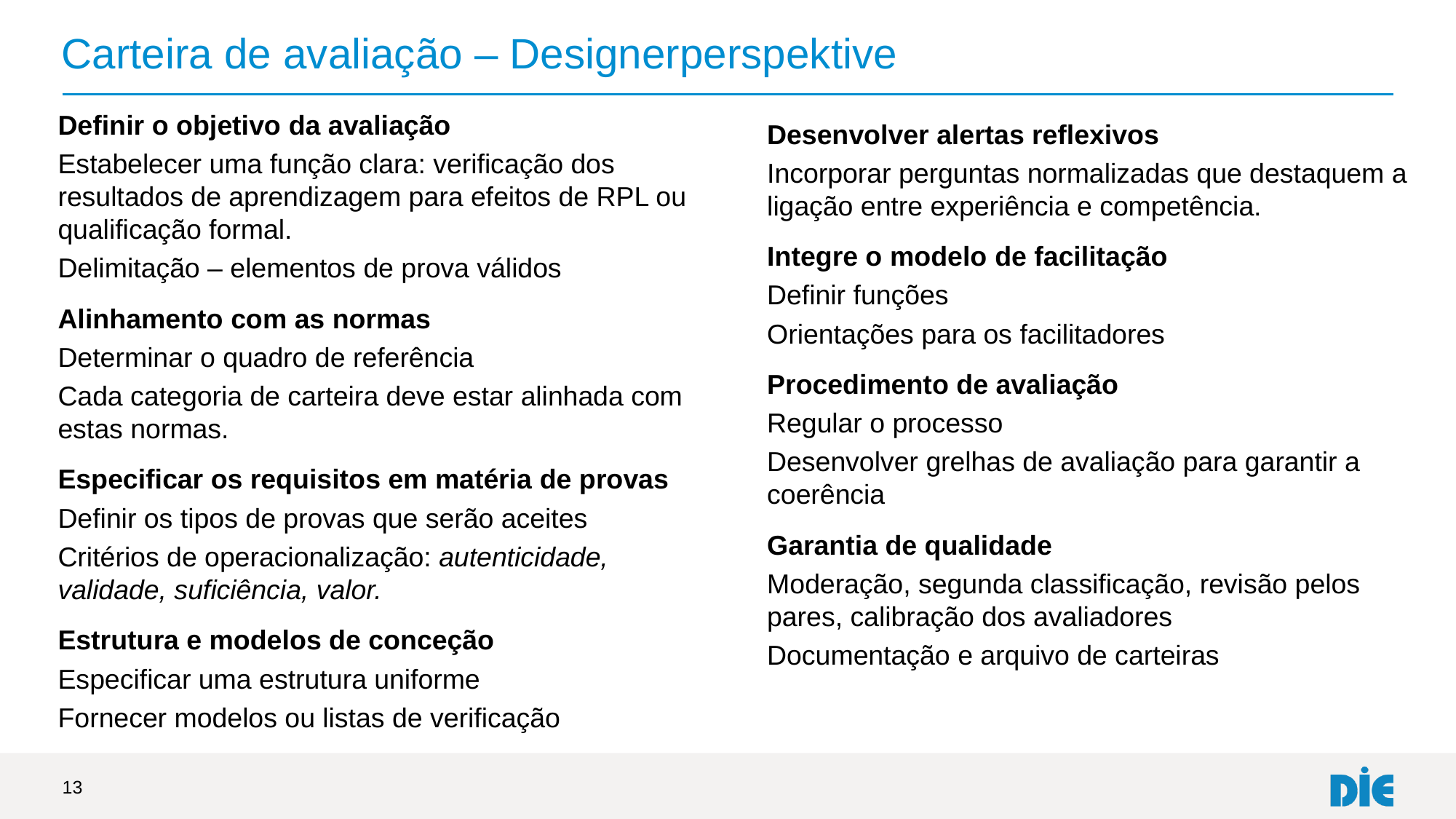

# Carteira de avaliação – Designerperspektive
Definir o objetivo da avaliação
Estabelecer uma função clara: verificação dos resultados de aprendizagem para efeitos de RPL ou qualificação formal.
Delimitação – elementos de prova válidos

Alinhamento com as normas
Determinar o quadro de referência
Cada categoria de carteira deve estar alinhada com estas normas.

Especificar os requisitos em matéria de provas
Definir os tipos de provas que serão aceites
Critérios de operacionalização: autenticidade, validade, suficiência, valor.

Estrutura e modelos de conceção
Especificar uma estrutura uniforme
Fornecer modelos ou listas de verificação

Desenvolver alertas reflexivos
Incorporar perguntas normalizadas que destaquem a ligação entre experiência e competência.

Integre o modelo de facilitação
Definir funções
Orientações para os facilitadores

Procedimento de avaliação
Regular o processo
Desenvolver grelhas de avaliação para garantir a coerência

Garantia de qualidade
Moderação, segunda classificação, revisão pelos pares, calibração dos avaliadores
Documentação e arquivo de carteiras

13